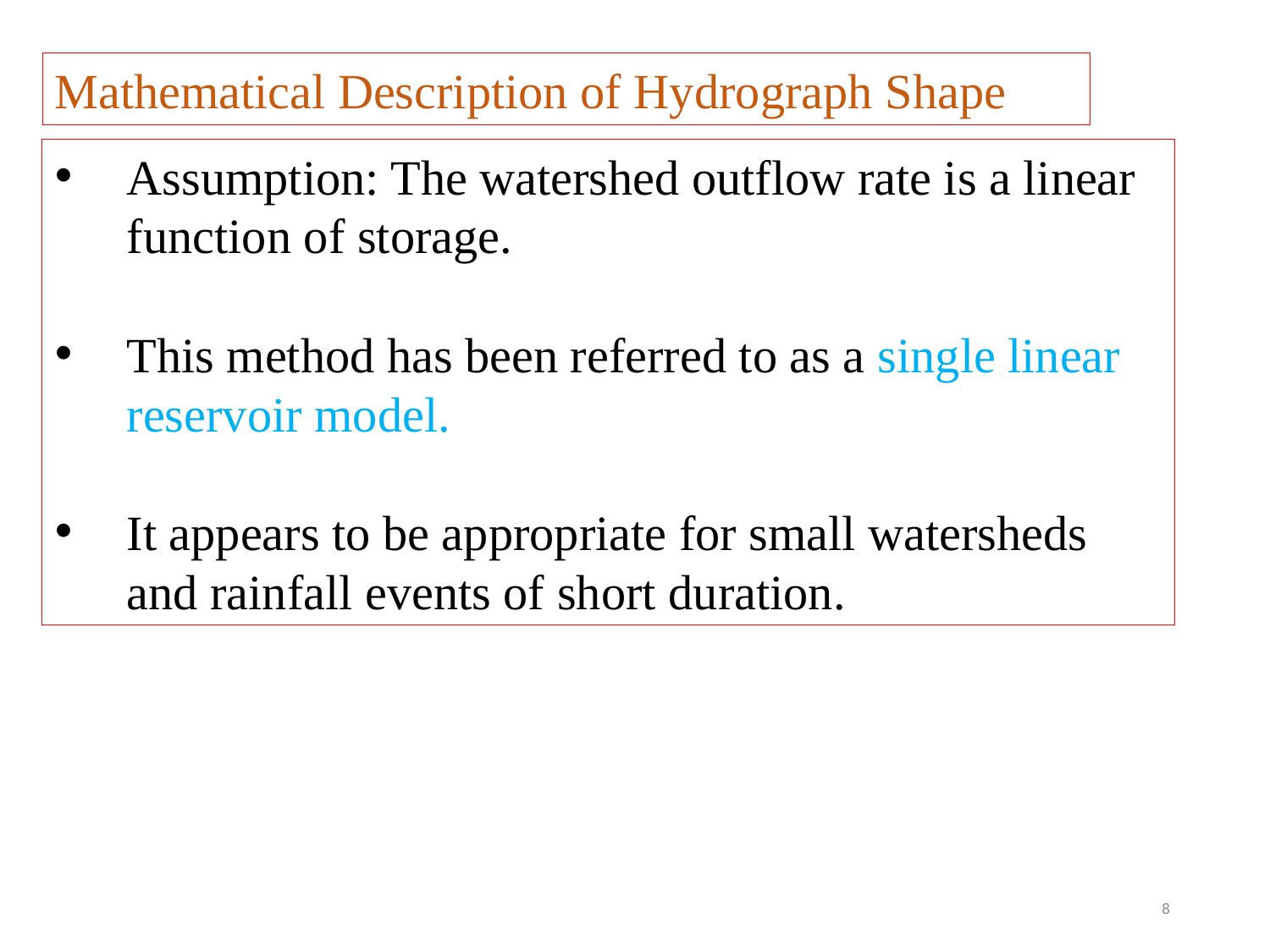

Mathematical Description of Hydrograph Shape
Assumption: The watershed outflow rate is a linear function of storage.

This method has been referred to as a single linear reservoir model.

It appears to be appropriate for small watersheds and rainfall events of short duration.
8